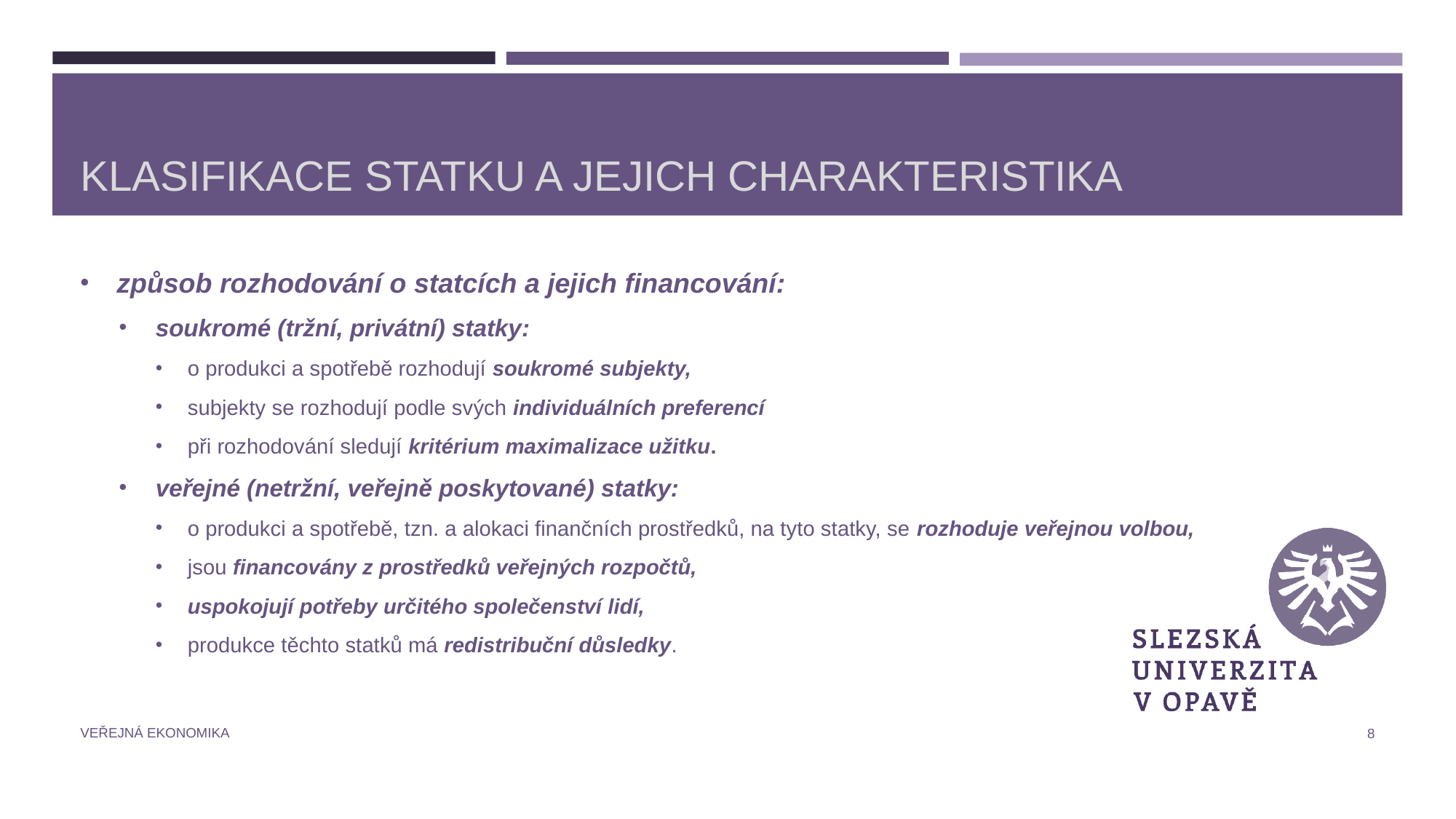

# Klasifikace statku a jejich charakteristika
způsob rozhodování o statcích a jejich financování:
soukromé (tržní, privátní) statky:
o produkci a spotřebě rozhodují soukromé subjekty,
subjekty se rozhodují podle svých individuálních preferencí
při rozhodování sledují kritérium maximalizace užitku.
veřejné (netržní, veřejně poskytované) statky:
o produkci a spotřebě, tzn. a alokaci finančních prostředků, na tyto statky, se rozhoduje veřejnou volbou,
jsou financovány z prostředků veřejných rozpočtů,
uspokojují potřeby určitého společenství lidí,
produkce těchto statků má redistribuční důsledky.

Veřejná ekonomika
8